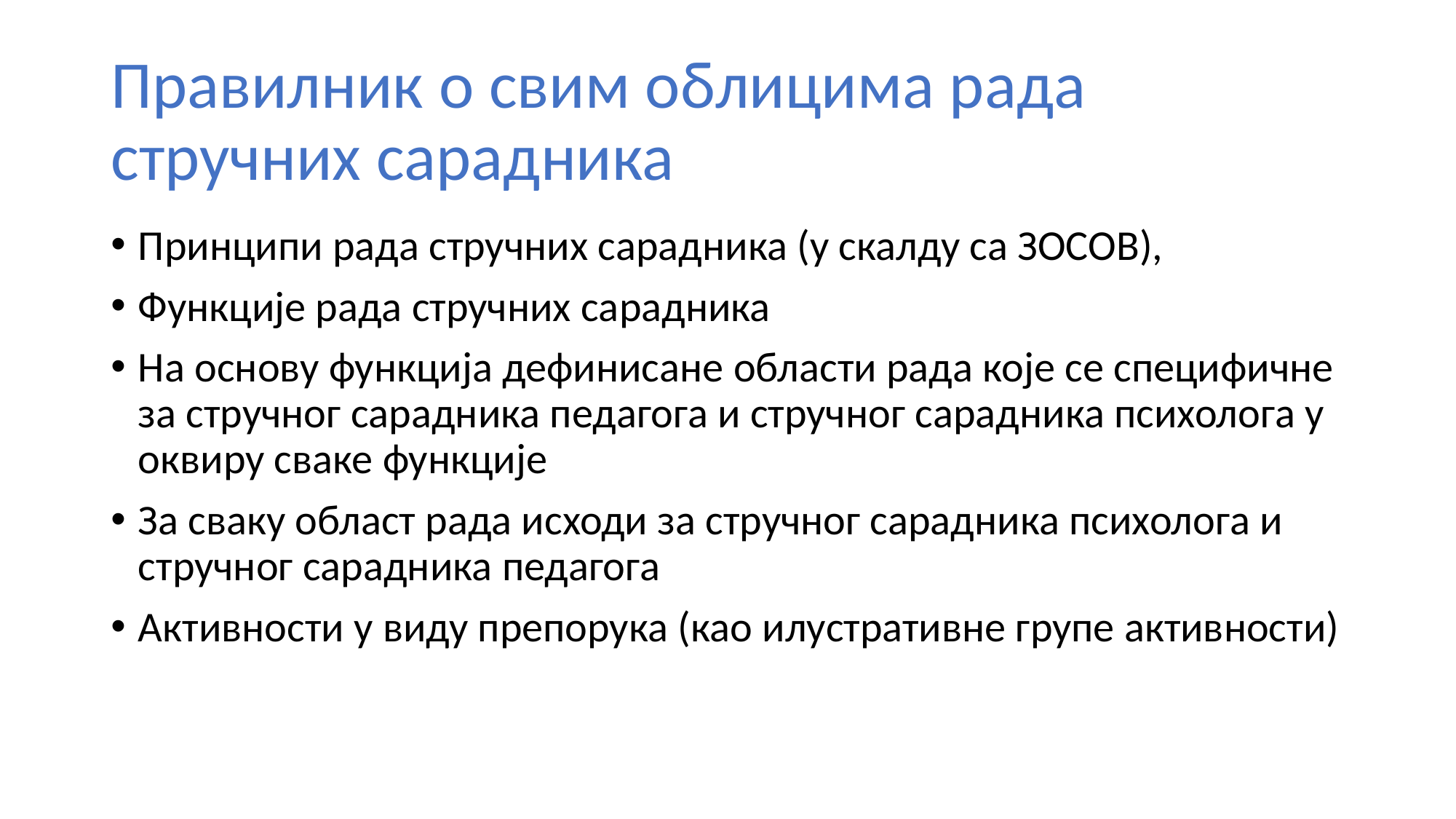

# Правилник о свим облицима рада стручних сарадника
Принципи рада стручних сарадника (у скалду са ЗОСОВ),
Функције рада стручних сарадника
На основу функција дефинисане области рада које се специфичне за стручног сарадника педагога и стручног сарадника психолога у оквиру сваке функције
За сваку област рада исходи за стручног сарадника психолога и стручног сарадника педагога
Активности у виду препорука (као илустративне групе активности)